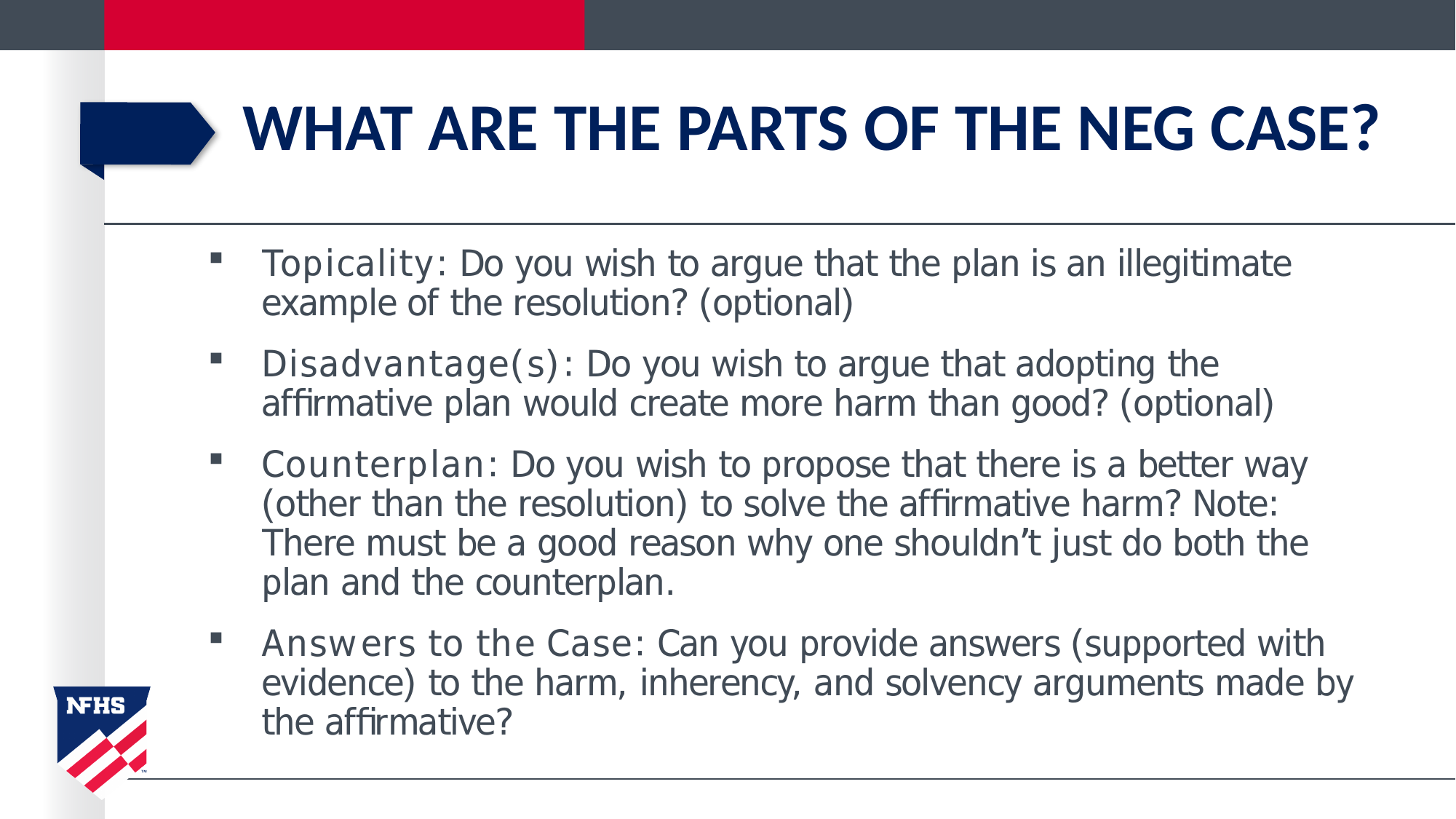

# What Are the parts of the Neg case?
Topicality: Do you wish to argue that the plan is an illegitimate example of the resolution? (optional)
Disadvantage(s): Do you wish to argue that adopting the affirmative plan would create more harm than good? (optional)
Counterplan: Do you wish to propose that there is a better way (other than the resolution) to solve the affirmative harm? Note: There must be a good reason why one shouldn’t just do both the plan and the counterplan.
Answers to the Case: Can you provide answers (supported with evidence) to the harm, inherency, and solvency arguments made by the affirmative?